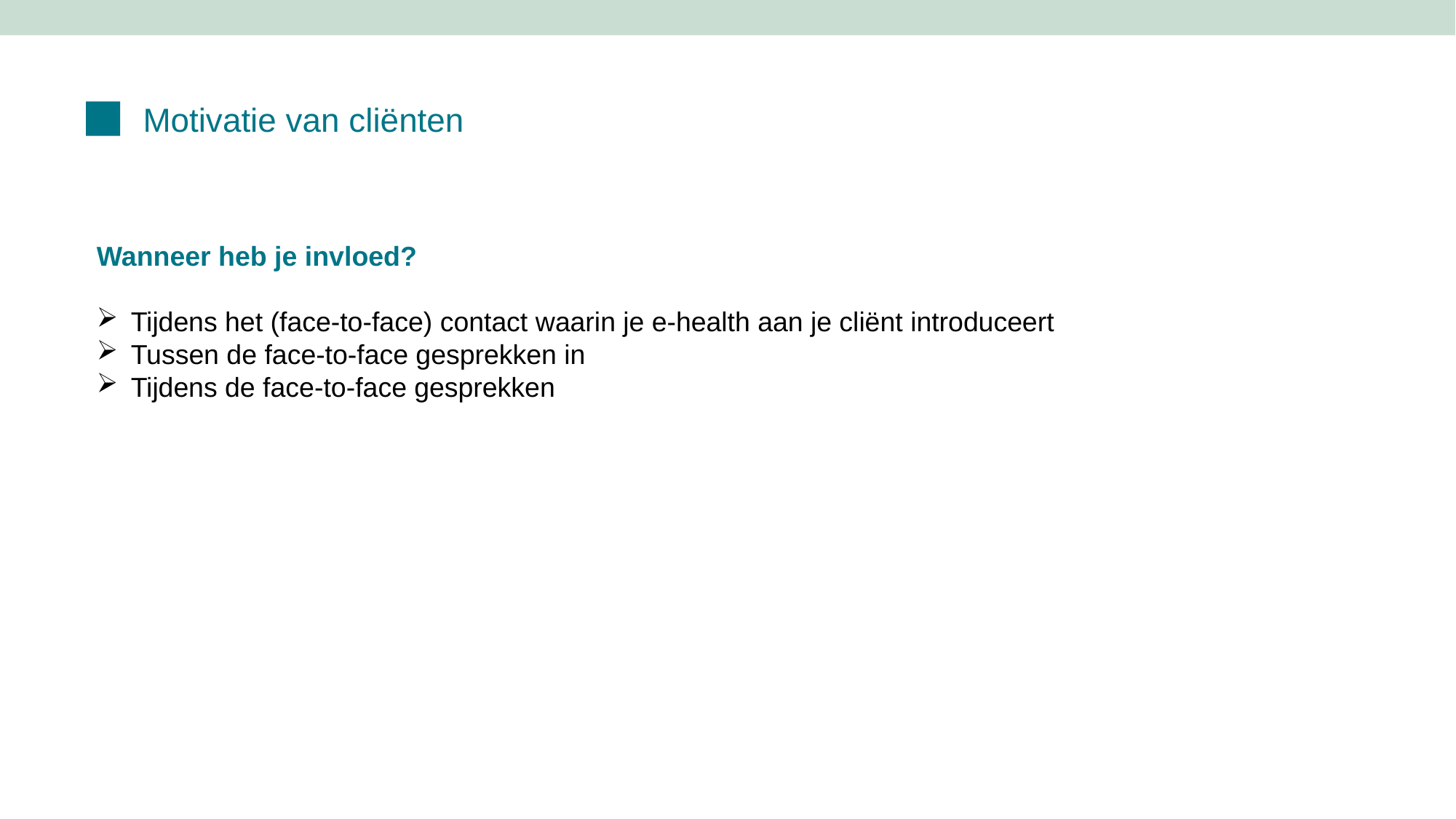

Motivatie van cliënten

Wanneer heb je invloed?

Tijdens het (face-to-face) contact waarin je e-health aan je cliënt introduceert
Tussen de face-to-face gesprekken in
Tijdens de face-to-face gesprekken